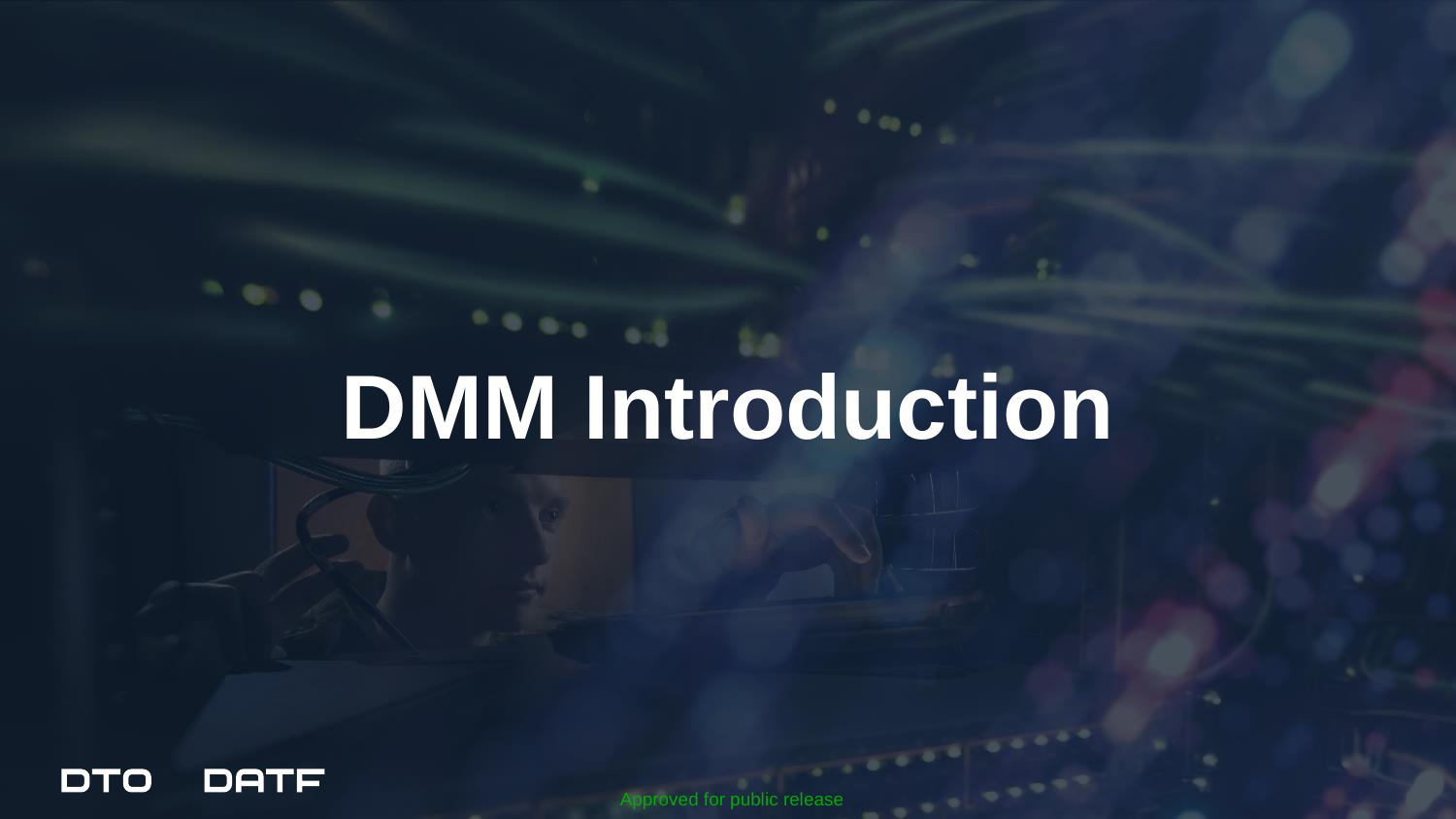

# DMM Introduction
Approved for public release